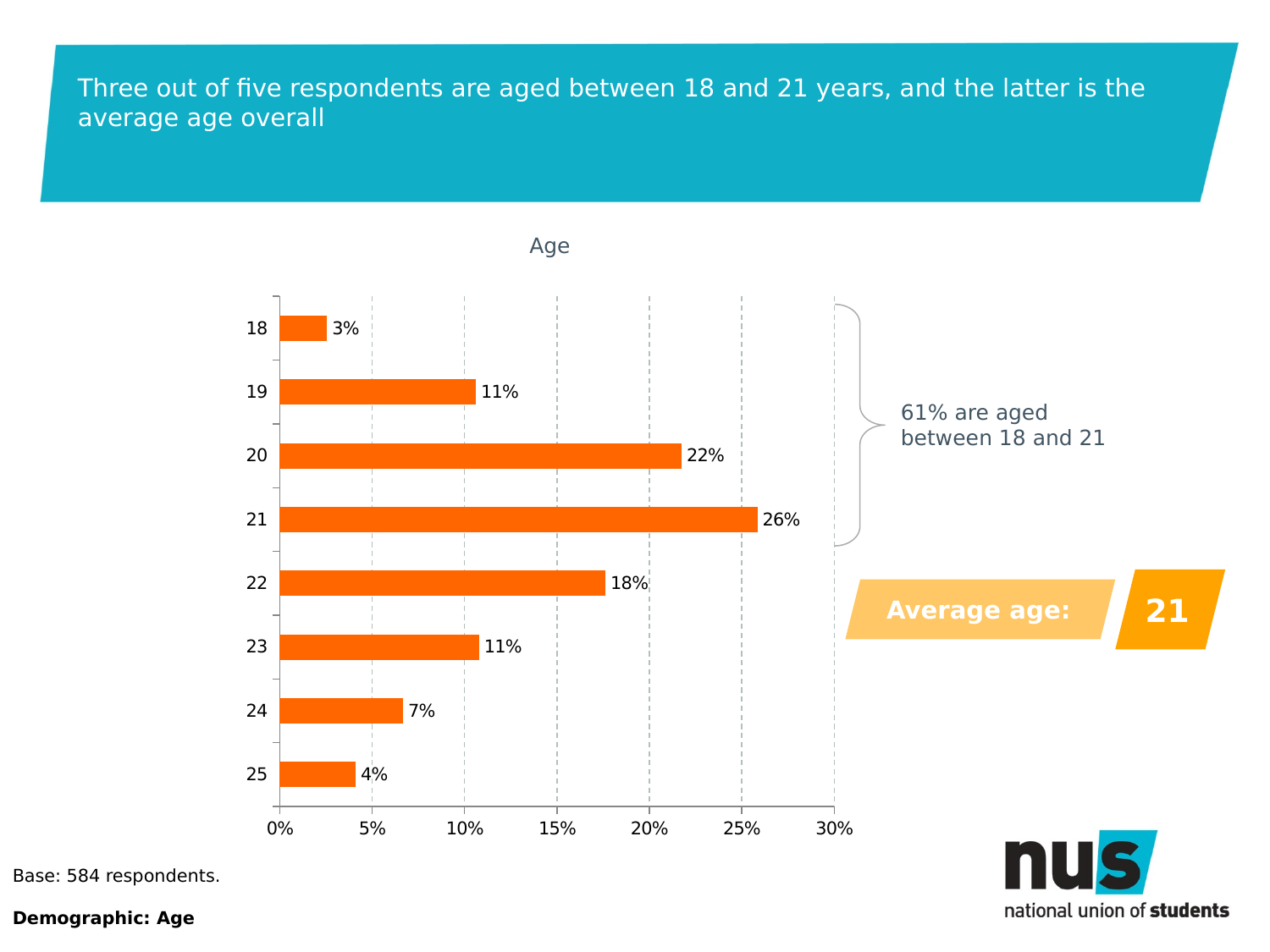

# Three out of five respondents are aged between 18 and 21 years, and the latter is the average age overall
Age

### Chart

| Category | Series 1 |
|---|---|
| 25.0 | 0.0410958904109589 |
| 24.0 | 0.0667808219178082 |
| 23.0 | 0.107876712328767 |
| 22.0 | 0.176369863013699 |
| 21.0 | 0.258561643835616 |
| 20.0 | 0.217465753424658 |
| 19.0 | 0.106164383561644 |
| 18.0 | 0.0256849315068493 |
61% are aged between 18 and 21
21
Average age:
Base: 584 respondents.

Demographic: Age